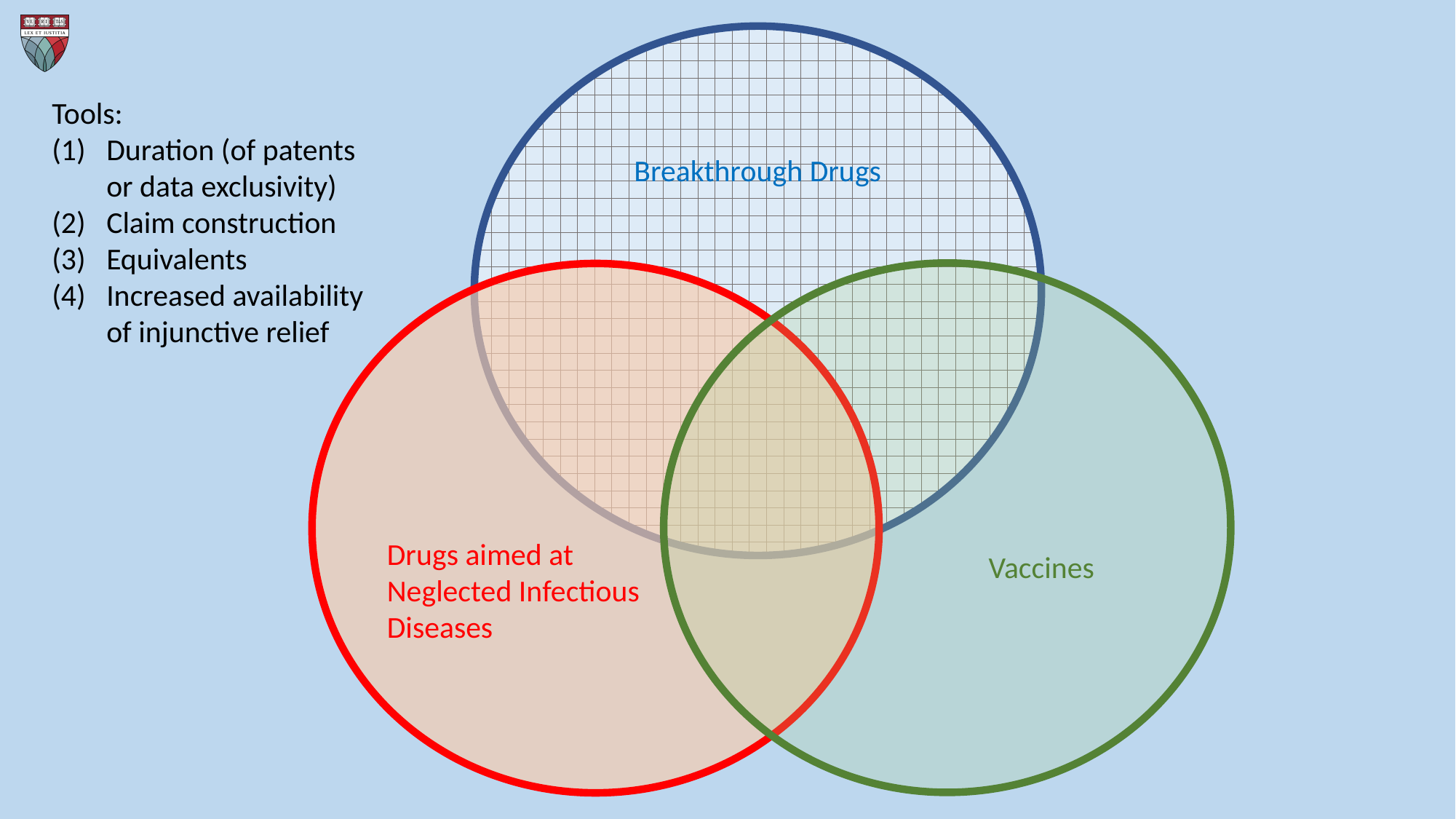

Tools:
Duration (of patents or data exclusivity)
Claim construction
Equivalents
Increased availability of injunctive relief
Breakthrough Drugs

Drugs aimed at Neglected Infectious Diseases
Vaccines